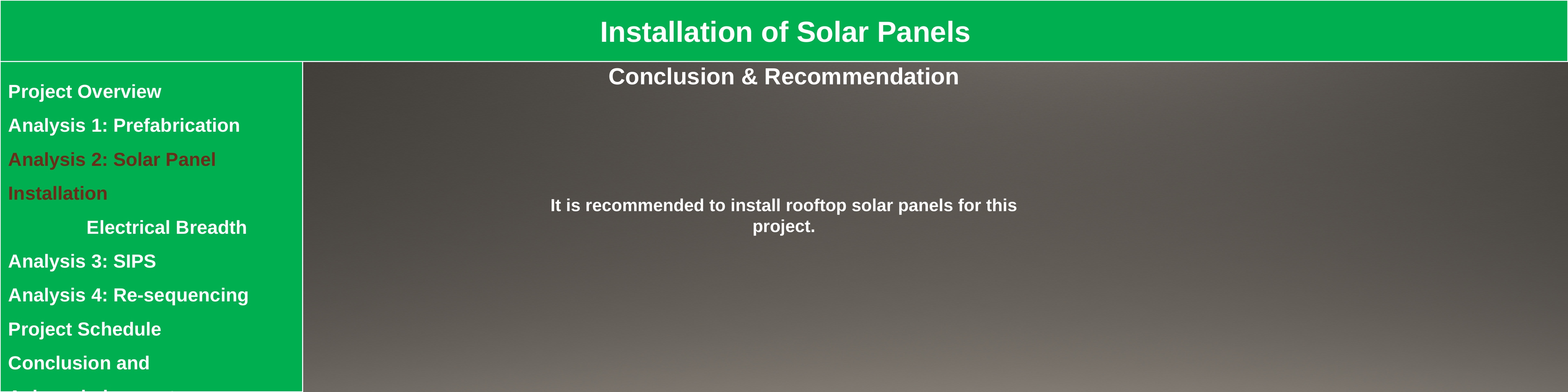

Installation of Solar Panels
Conclusion & Recommendation

It is recommended to install rooftop solar panels for this project.

Project Overview
Analysis 1: Prefabrication
Analysis 2: Solar Panel Installation
	Electrical Breadth
Analysis 3: SIPS
Analysis 4: Re-sequencing Project Schedule
Conclusion and Acknowledgements
Appendix